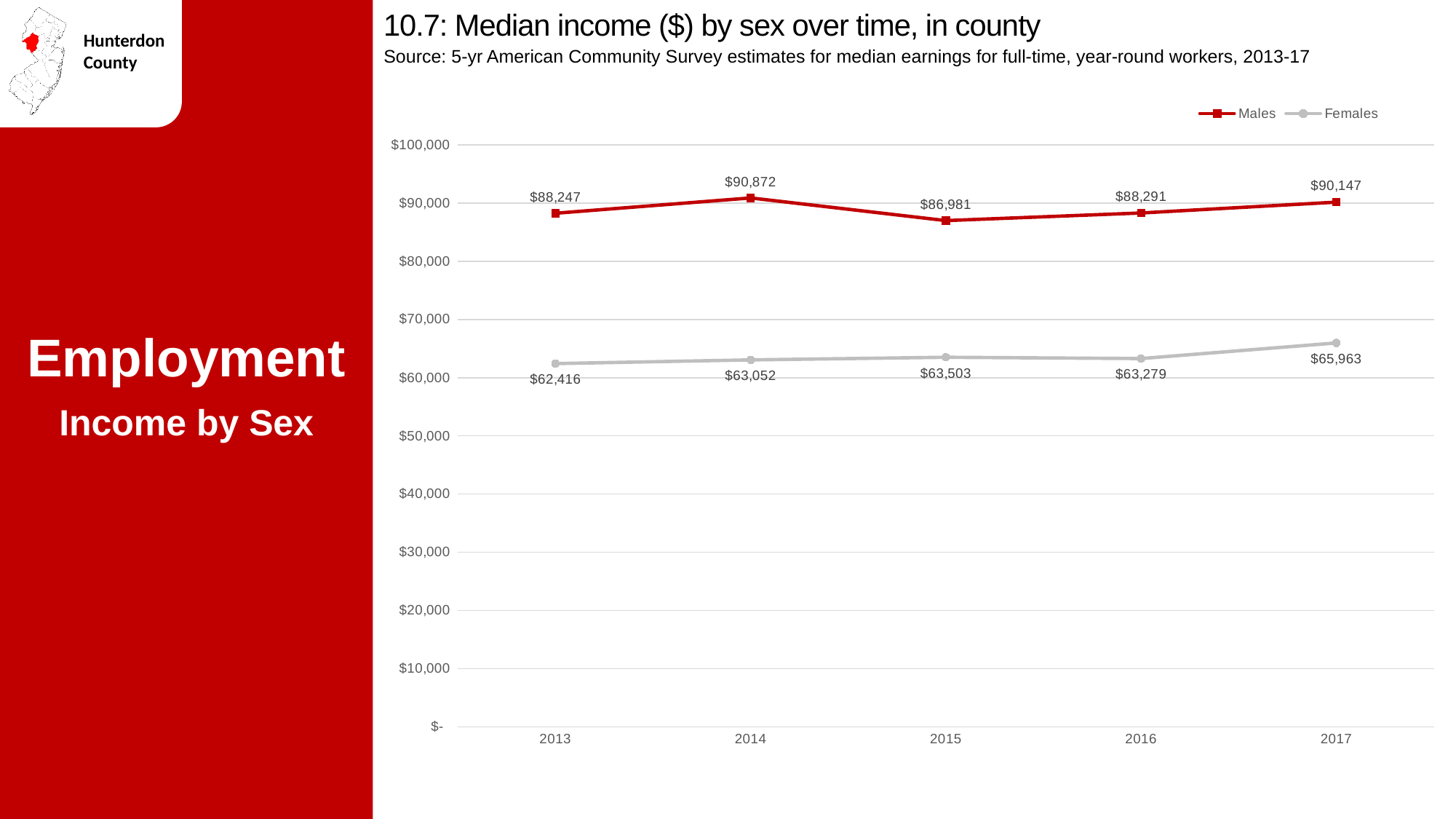

10.7: Median income ($) by sex over time, in county
Source: 5-yr American Community Survey estimates for median earnings for full-time, year-round workers, 2013-17

### Chart

| Category | Males | Females |
|---|---|---|
| 2013 | 88247.0 | 62416.0 |
| 2014 | 90872.0 | 63052.0 |
| 2015 | 86981.0 | 63503.0 |
| 2016 | 88291.0 | 63279.0 |
| 2017 | 90147.0 | 65963.0 |
Employment
Income by Sex